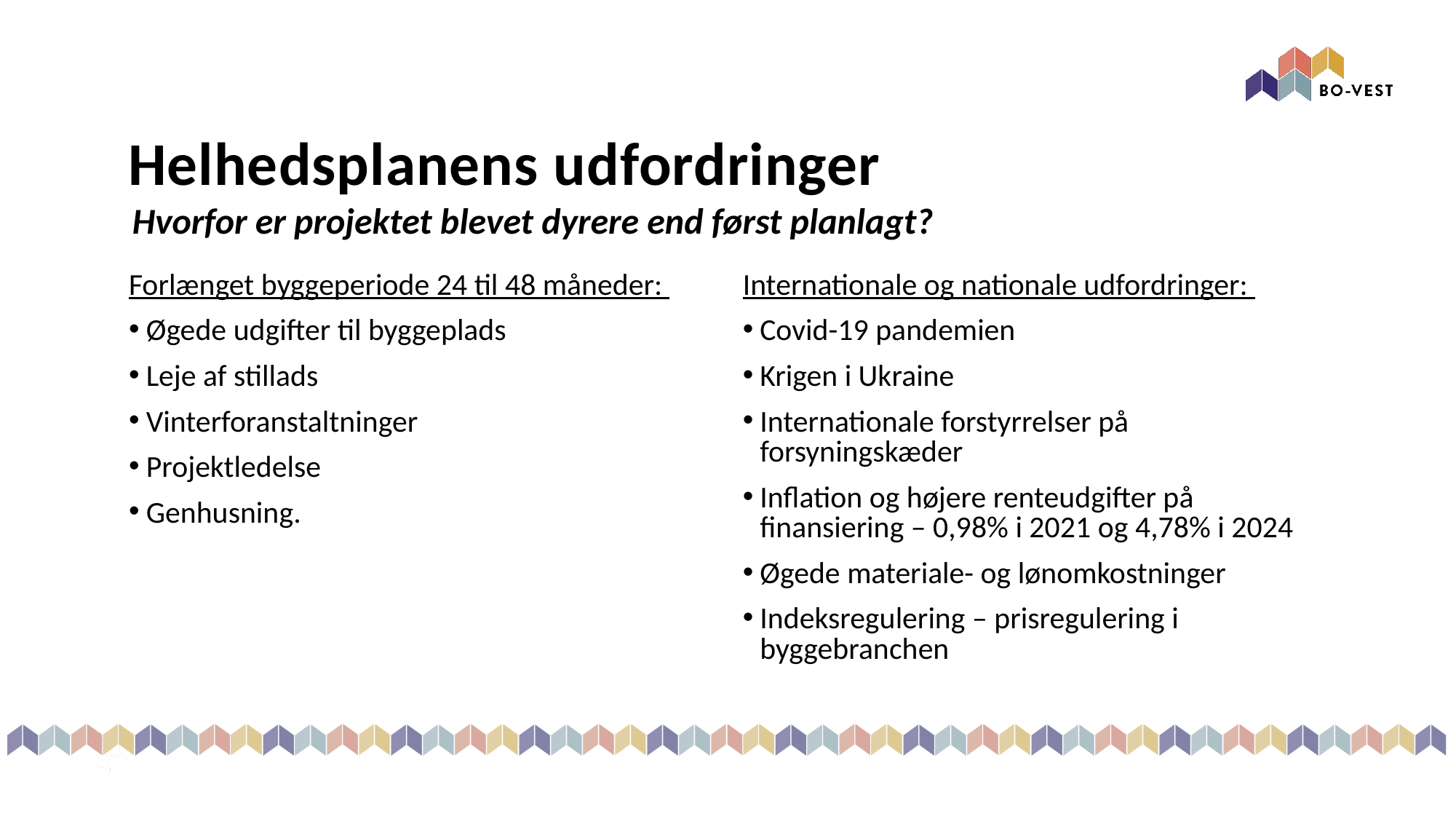

# Helhedsplanens udfordringer
Hvorfor er projektet blevet dyrere end først planlagt?
Forlænget byggeperiode 24 til 48 måneder:
Øgede udgifter til byggeplads
Leje af stillads
Vinterforanstaltninger
Projektledelse
Genhusning.

Internationale og nationale udfordringer:
Covid-19 pandemien
Krigen i Ukraine
Internationale forstyrrelser på forsyningskæder
Inflation og højere renteudgifter på finansiering – 0,98% i 2021 og 4,78% i 2024
Øgede materiale- og lønomkostninger
Indeksregulering – prisregulering i byggebranchen